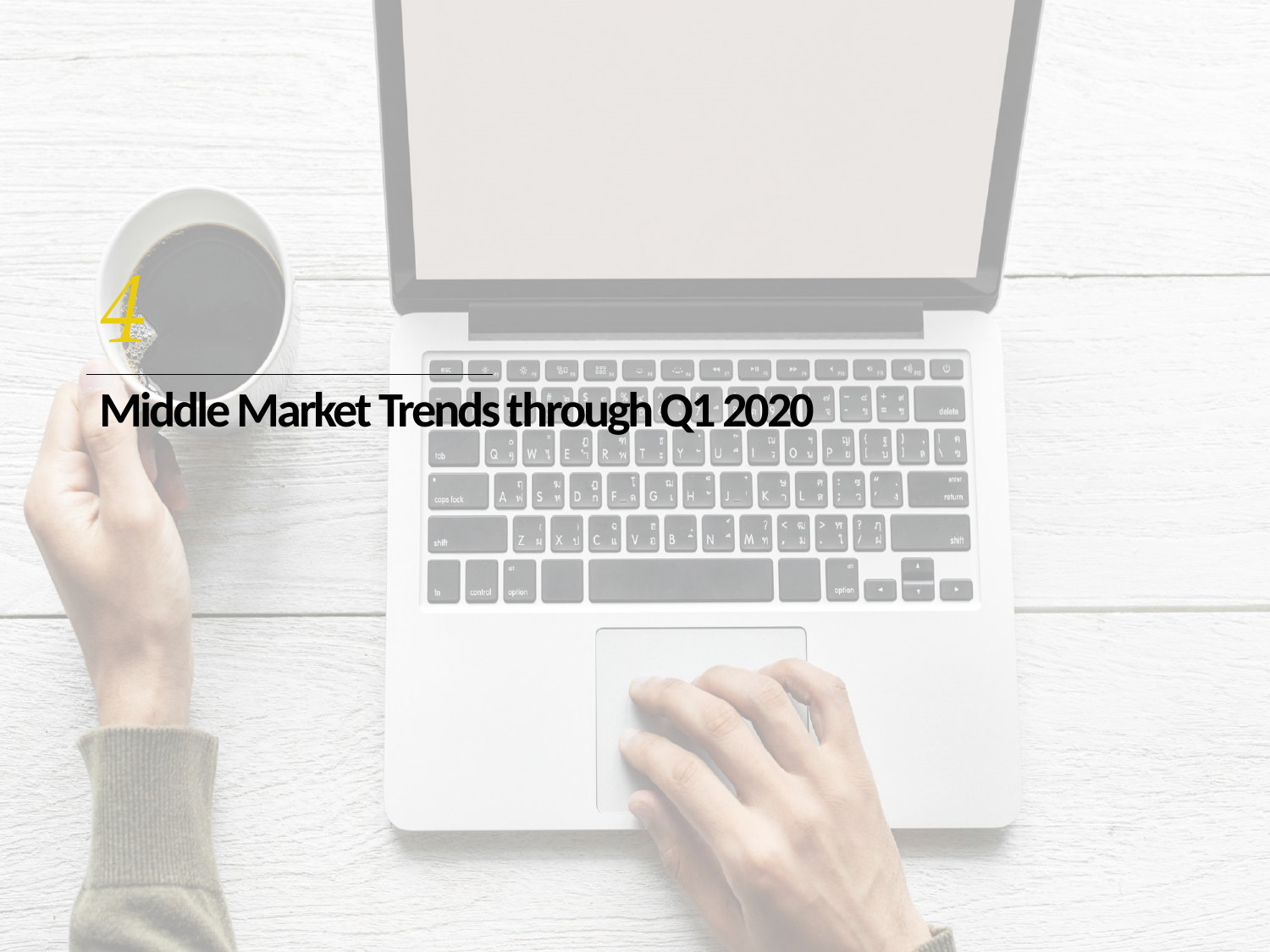

# 4
Middle Market Trends through Q1 2020